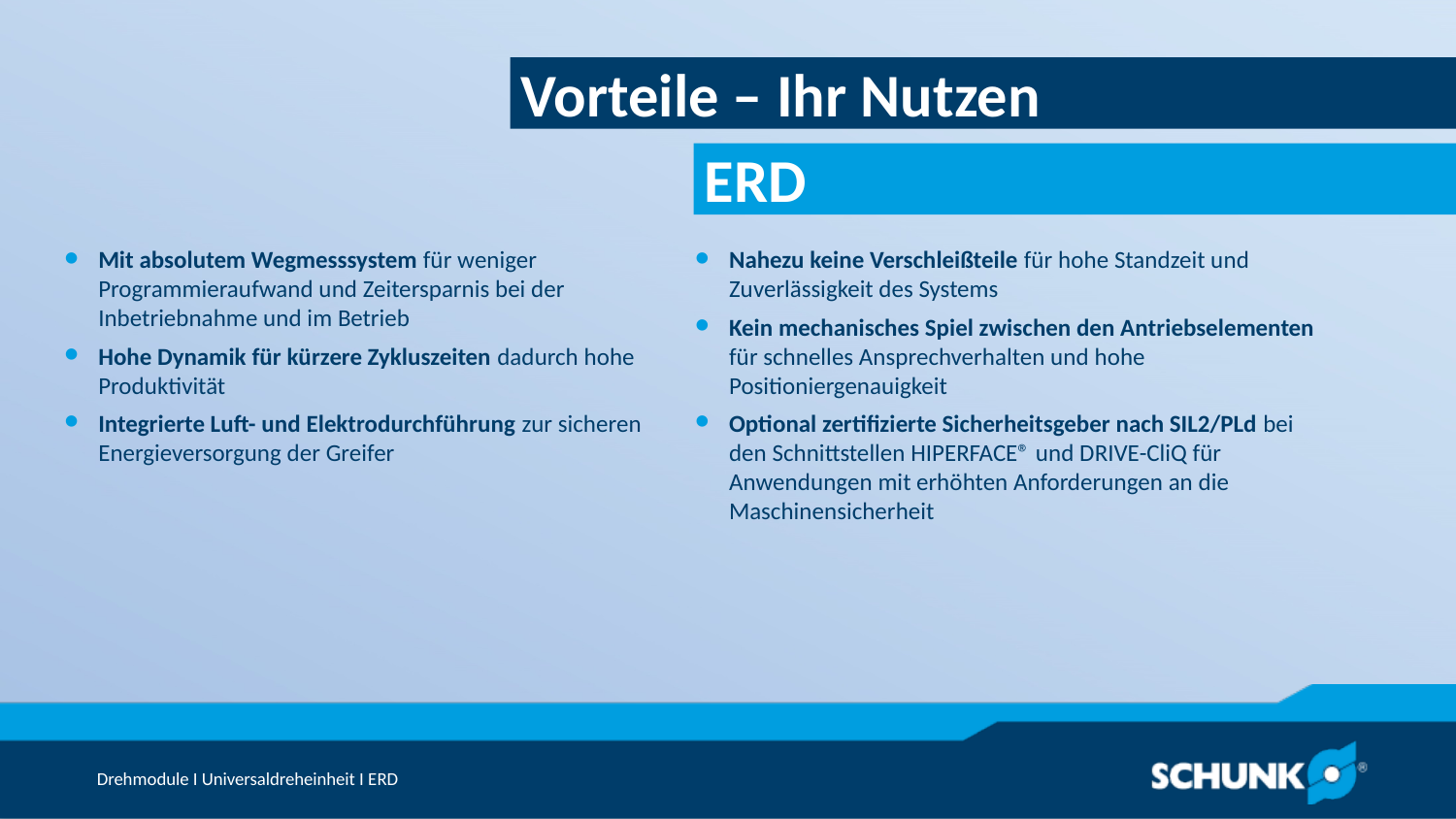

Vorteile – Ihr Nutzen
Mit absolutem Wegmesssystem für weniger Programmieraufwand und Zeitersparnis bei der Inbetriebnahme und im Betrieb
Hohe Dynamik für kürzere Zykluszeiten dadurch hohe Produktivität
Integrierte Luft- und Elektrodurchführung zur sicheren Energieversorgung der Greifer
Nahezu keine Verschleißteile für hohe Standzeit und Zuverlässigkeit des Systems
Kein mechanisches Spiel zwischen den Antriebselementen für schnelles Ansprechverhalten und hohe Positioniergenauigkeit
Optional zertifizierte Sicherheitsgeber nach SIL2/PLd bei den Schnittstellen HIPERFACE® und DRIVE-CliQ für Anwendungen mit erhöhten Anforderungen an die Maschinensicherheit